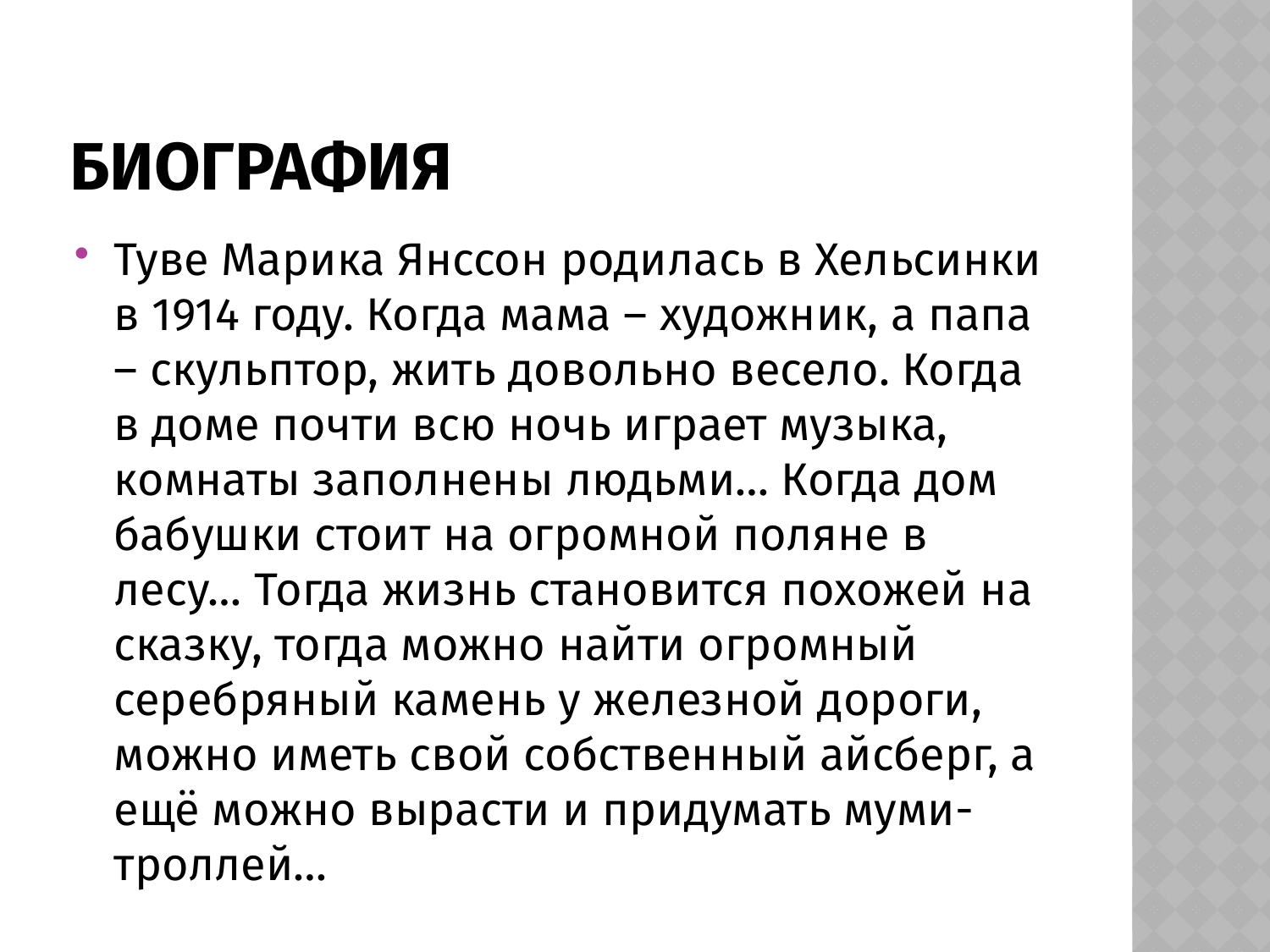

# Биография
Туве Марика Янссон родилась в Хельсинки в 1914 году. Когда мама – художник, а папа – скульптор, жить довольно весело. Когда в доме почти всю ночь играет музыка, комнаты заполнены людьми… Когда дом бабушки стоит на огромной поляне в лесу… Тогда жизнь становится похожей на сказку, тогда можно найти огромный серебряный камень у железной дороги, можно иметь свой собственный айсберг, а ещё можно вырасти и придумать муми-троллей…